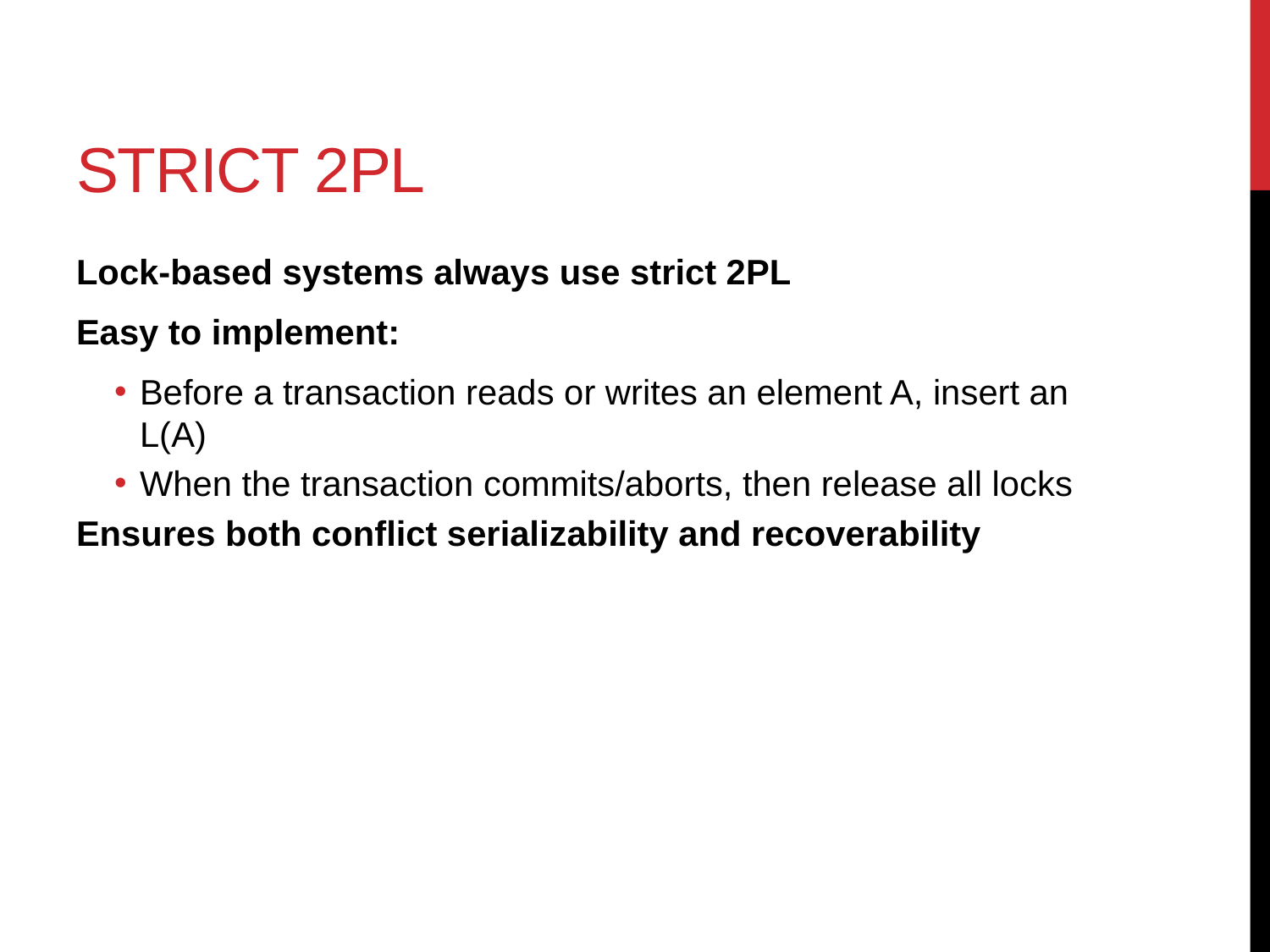

# Strict 2PL
Lock-based systems always use strict 2PL
Easy to implement:
Before a transaction reads or writes an element A, insert an L(A)
When the transaction commits/aborts, then release all locks
Ensures both conflict serializability and recoverability